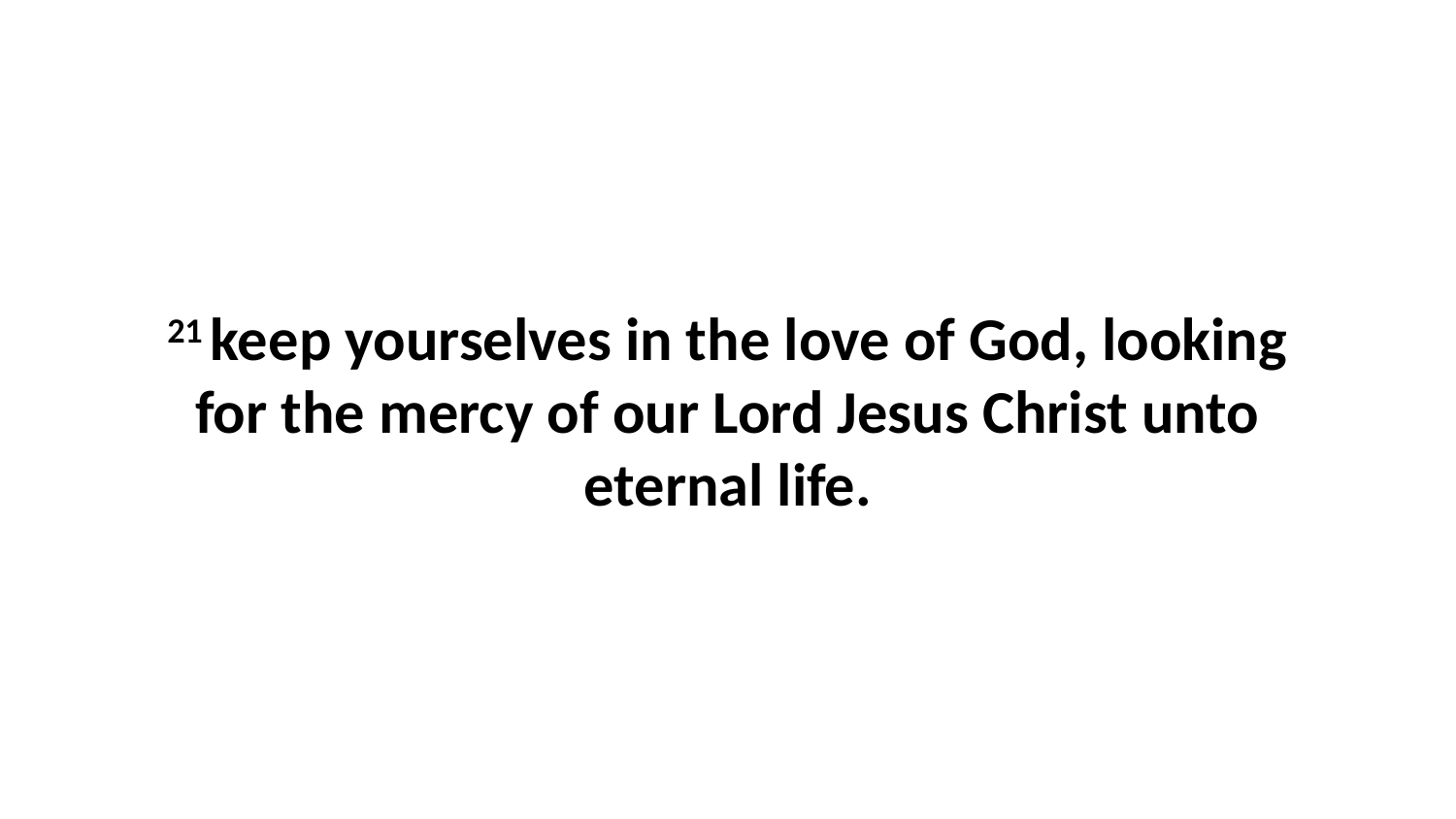

21 keep yourselves in the love of God, looking for the mercy of our Lord Jesus Christ unto eternal life.